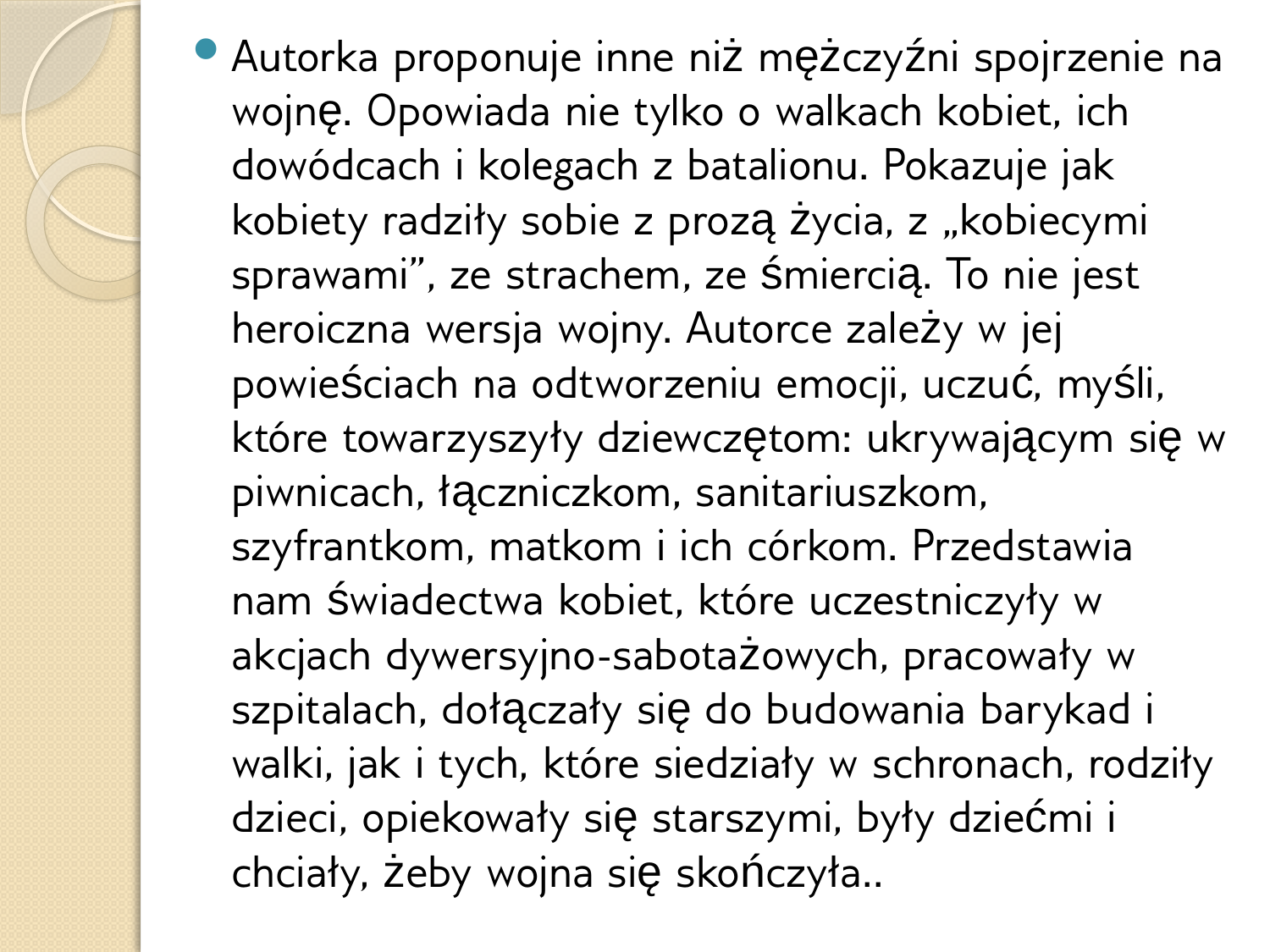

Autorka proponuje inne niż mężczyźni spojrzenie na wojnę. Opowiada nie tylko o walkach kobiet, ich dowódcach i kolegach z batalionu. Pokazuje jak kobiety radziły sobie z prozą życia, z „kobiecymi sprawami”, ze strachem, ze śmiercią. To nie jest heroiczna wersja wojny. Autorce zależy w jej powieściach na odtworzeniu emocji, uczuć, myśli, które towarzyszyły dziewczętom: ukrywającym się w piwnicach, łączniczkom, sanitariuszkom, szyfrantkom, matkom i ich córkom. Przedstawia nam świadectwa kobiet, które uczestniczyły w akcjach dywersyjno-sabotażowych, pracowały w szpitalach, dołączały się do budowania barykad i walki, jak i tych, które siedziały w schronach, rodziły dzieci, opiekowały się starszymi, były dziećmi i chciały, żeby wojna się skończyła..